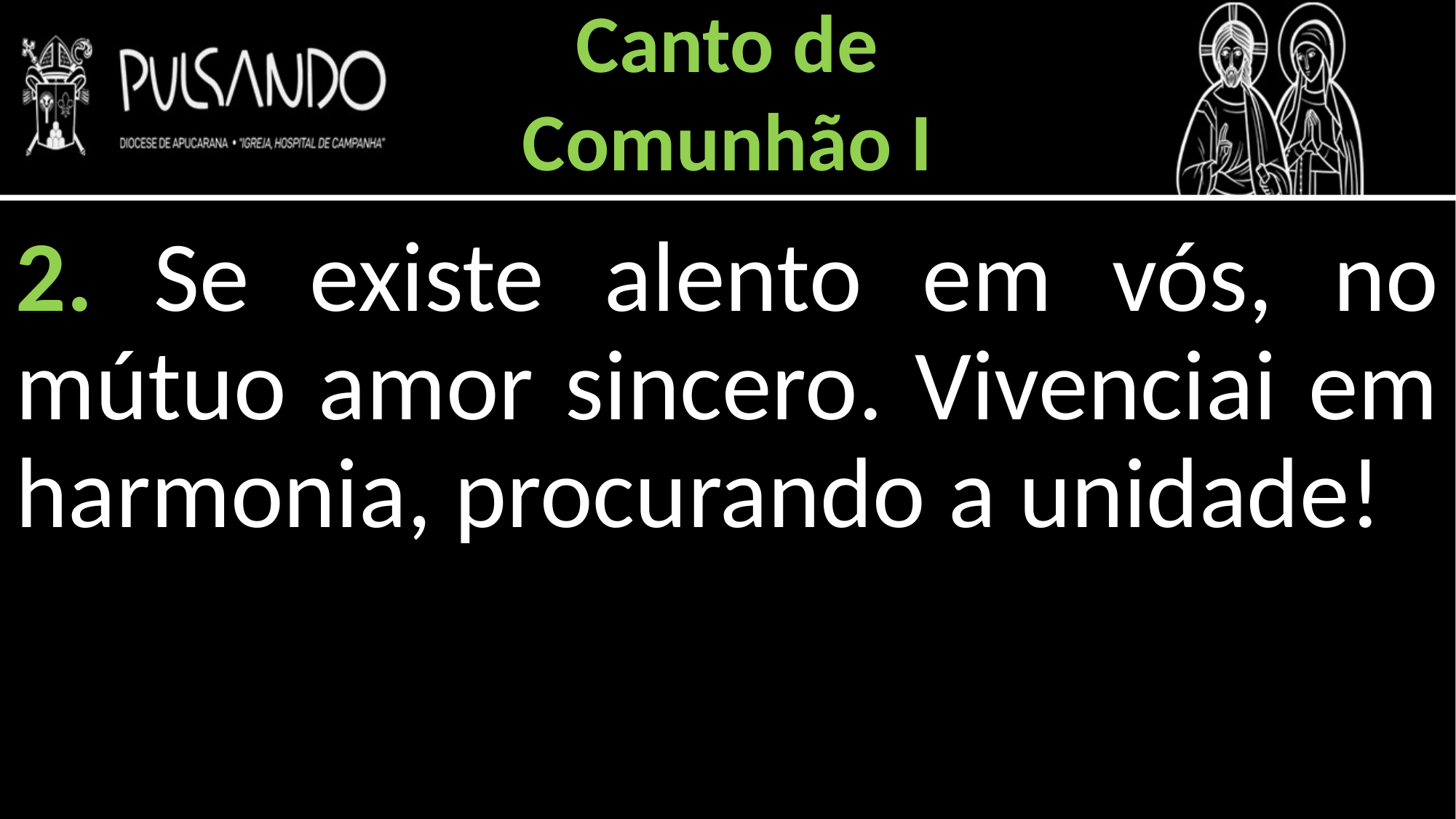

Canto de
Comunhão I
2. Se existe alento em vós, no mútuo amor sincero. Vivenciai em harmonia, procurando a unidade!